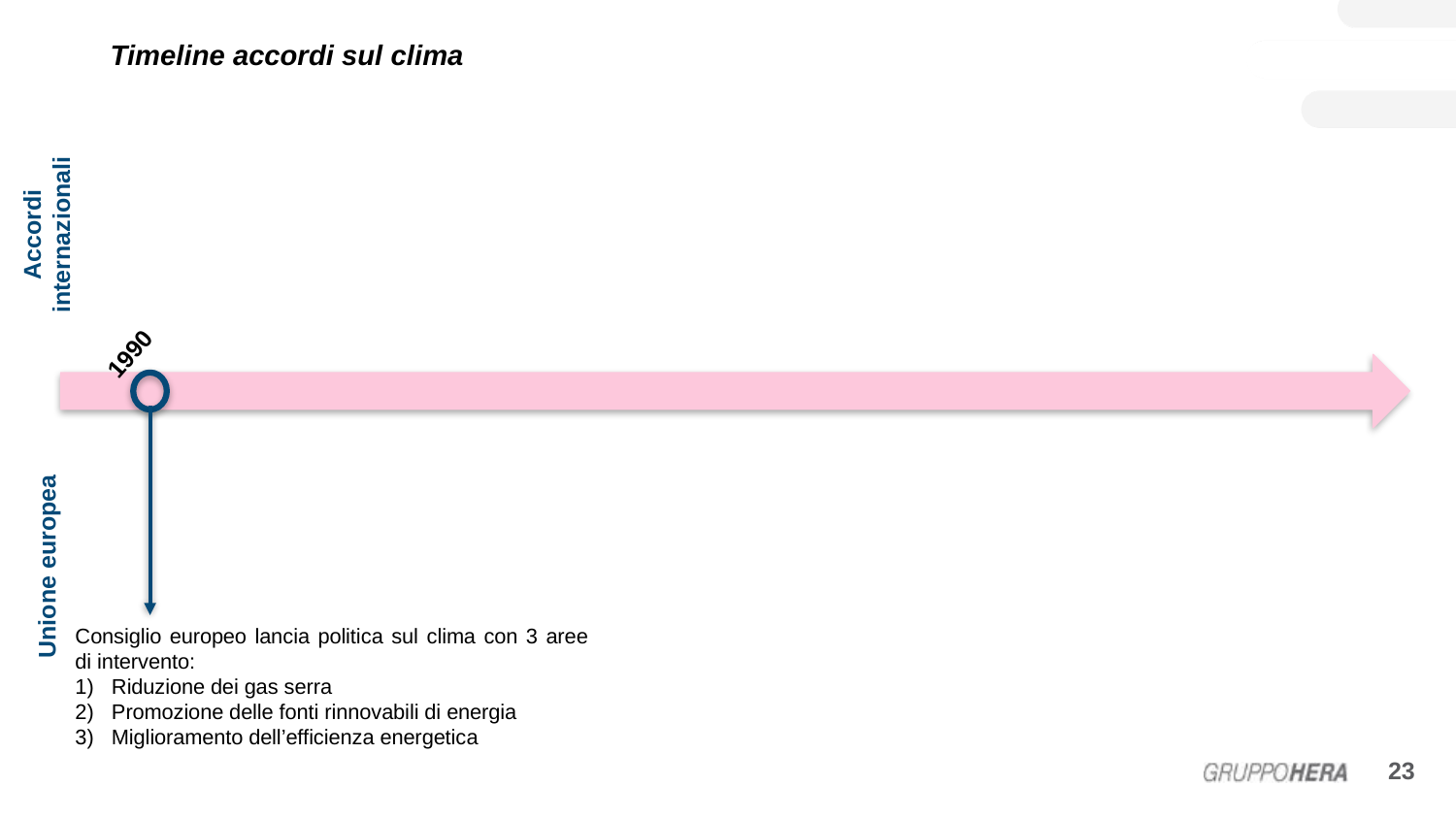

# Timeline accordi sul clima
Accordi internazionali
1990

Unione europea
Consiglio europeo lancia politica sul clima con 3 aree di intervento:
Riduzione dei gas serra
Promozione delle fonti rinnovabili di energia
Miglioramento dell’efficienza energetica